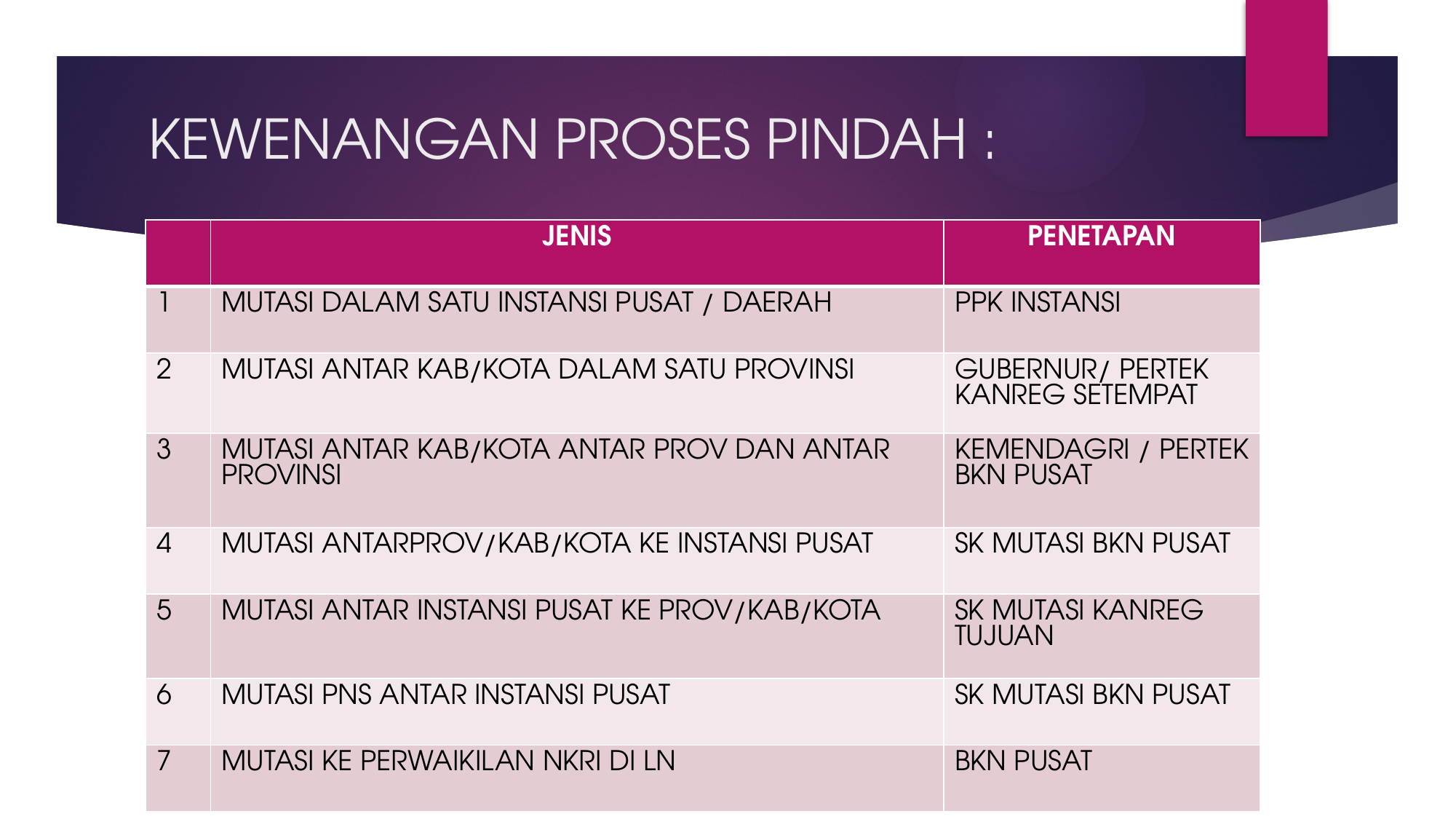

# KEWENANGAN PROSES PINDAH :
|  | JENIS | PENETAPAN |
| --- | --- | --- |
| 1 | MUTASI DALAM SATU INSTANSI PUSAT / DAERAH | PPK INSTANSI |
| 2 | MUTASI ANTAR KAB/KOTA DALAM SATU PROVINSI | GUBERNUR/ PERTEK KANREG SETEMPAT |
| 3 | MUTASI ANTAR KAB/KOTA ANTAR PROV DAN ANTAR PROVINSI | KEMENDAGRI / PERTEK BKN PUSAT |
| 4 | MUTASI ANTARPROV/KAB/KOTA KE INSTANSI PUSAT | SK MUTASI BKN PUSAT |
| 5 | MUTASI ANTAR INSTANSI PUSAT KE PROV/KAB/KOTA | SK MUTASI KANREG TUJUAN |
| 6 | MUTASI PNS ANTAR INSTANSI PUSAT | SK MUTASI BKN PUSAT |
| 7 | MUTASI KE PERWAIKILAN NKRI DI LN | BKN PUSAT |